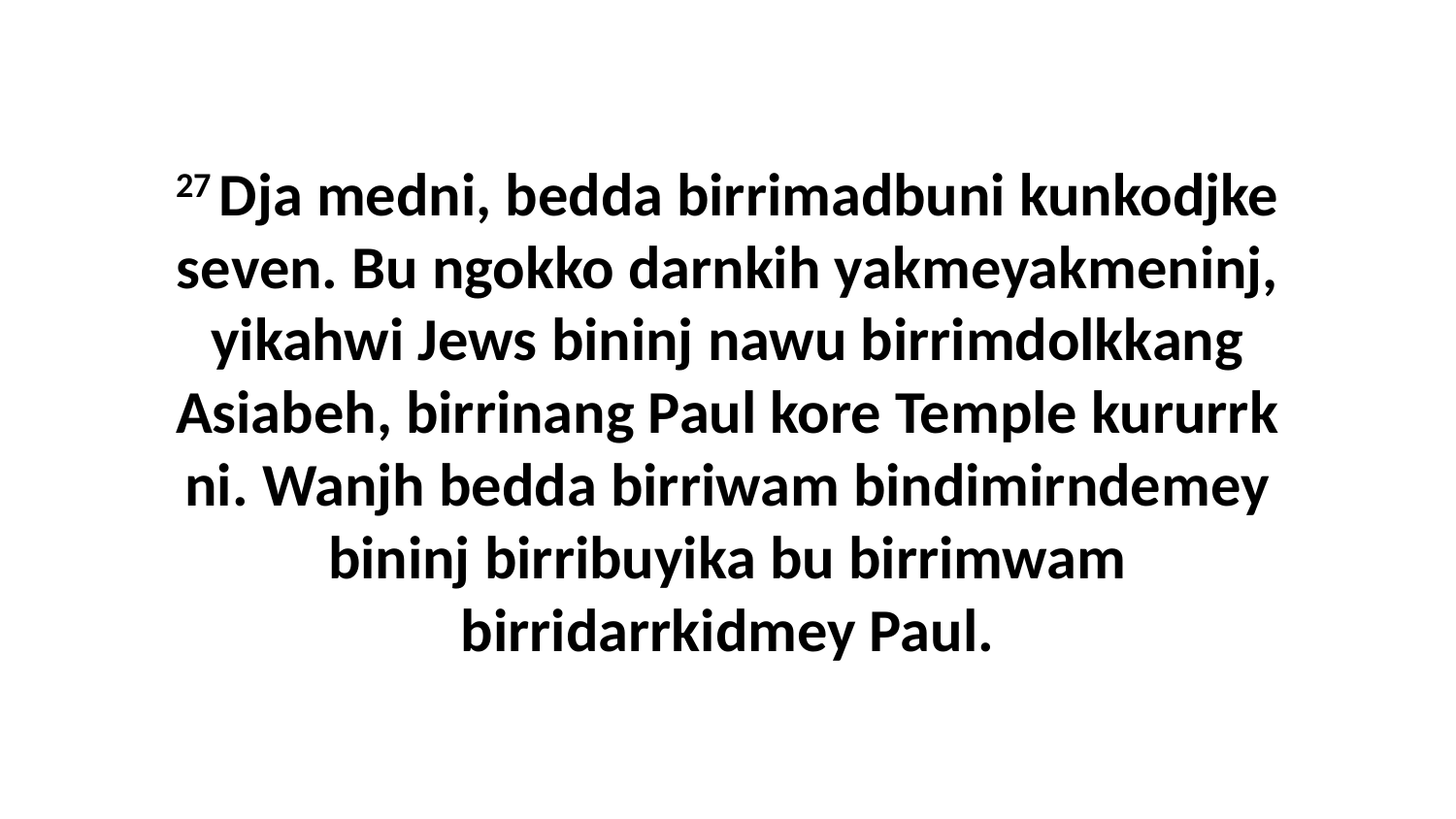

27 Dja medni, bedda birrimadbuni kunkodjke seven. Bu ngokko darnkih yakmeyakmeninj, yikahwi Jews bininj nawu birrimdolkkang Asiabeh, birrinang Paul kore Temple kururrk ni. Wanjh bedda birriwam bindimirndemey bininj birribuyika bu birrimwam birridarrkidmey Paul.